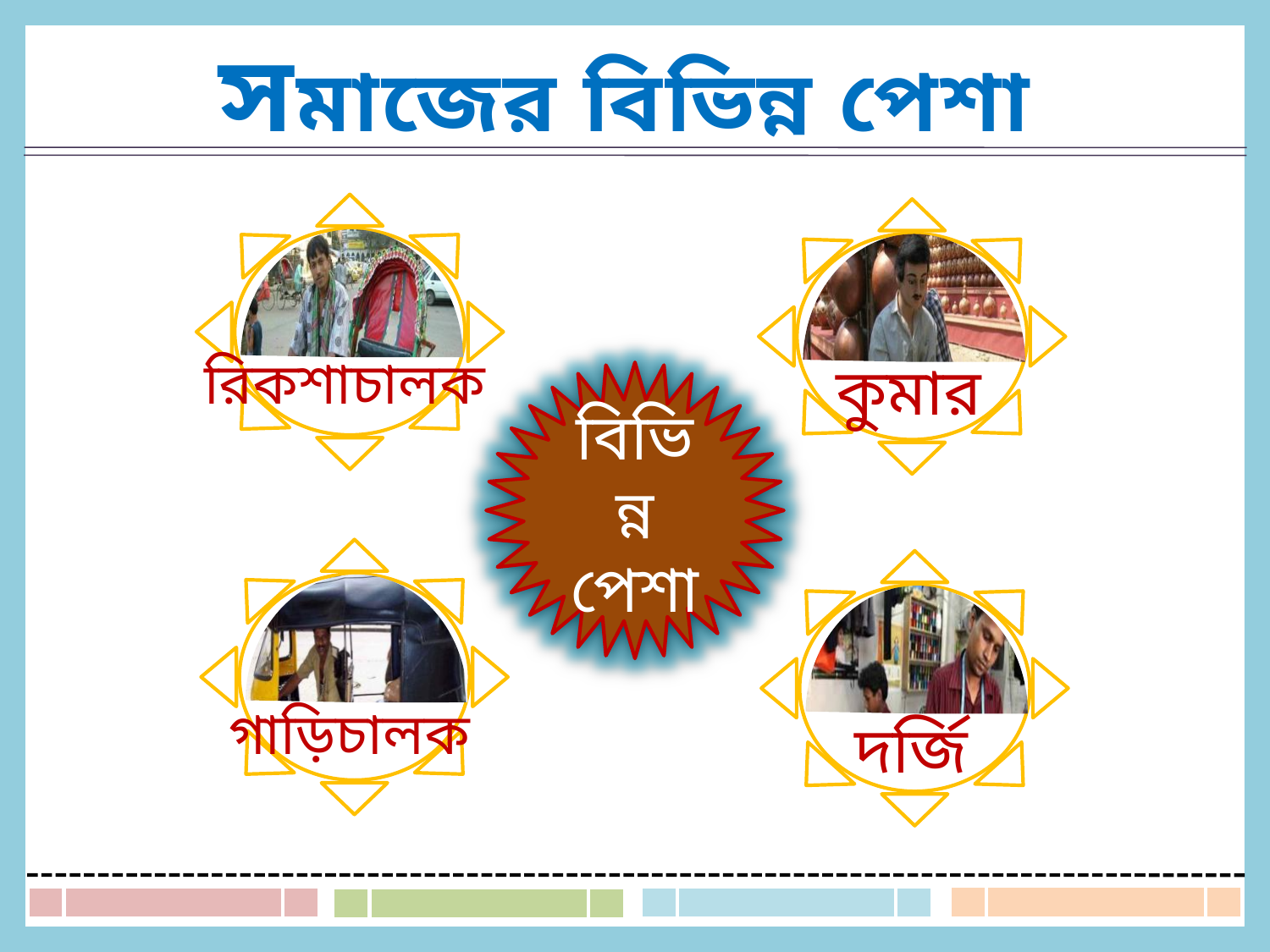

সমাজের বিভিন্ন পেশা

রিকশাচালক
কুমার
বিভিন্ন পেশা

গাড়িচালক
দর্জি